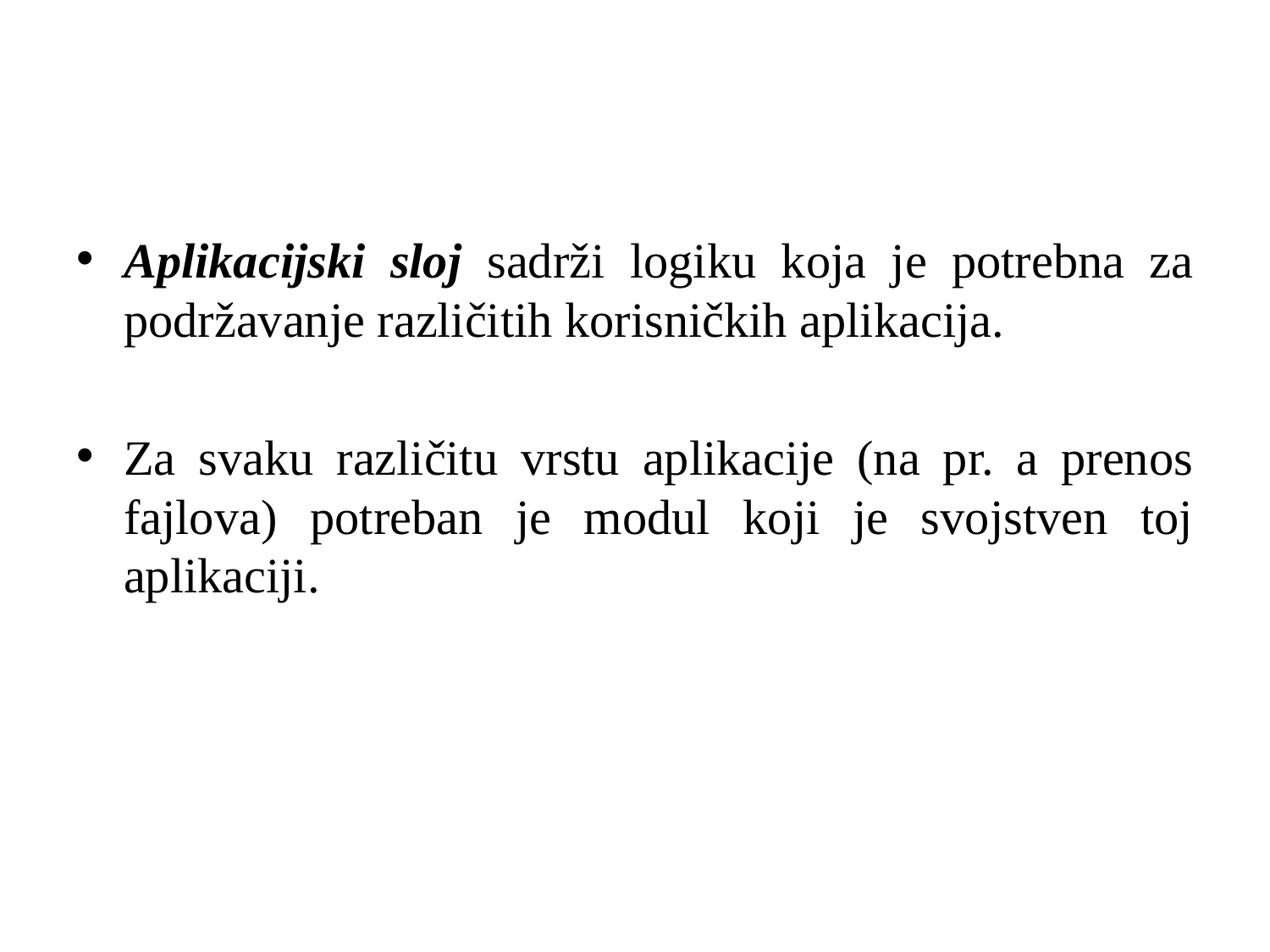

Aplikacijski sloj sadrži logiku koja je potrebna za podržavanje različitih korisničkih aplikacija.

Za svaku različitu vrstu aplikacije (na pr. a prenos fajlova) potreban je modul koji je svojstven toj aplikaciji.